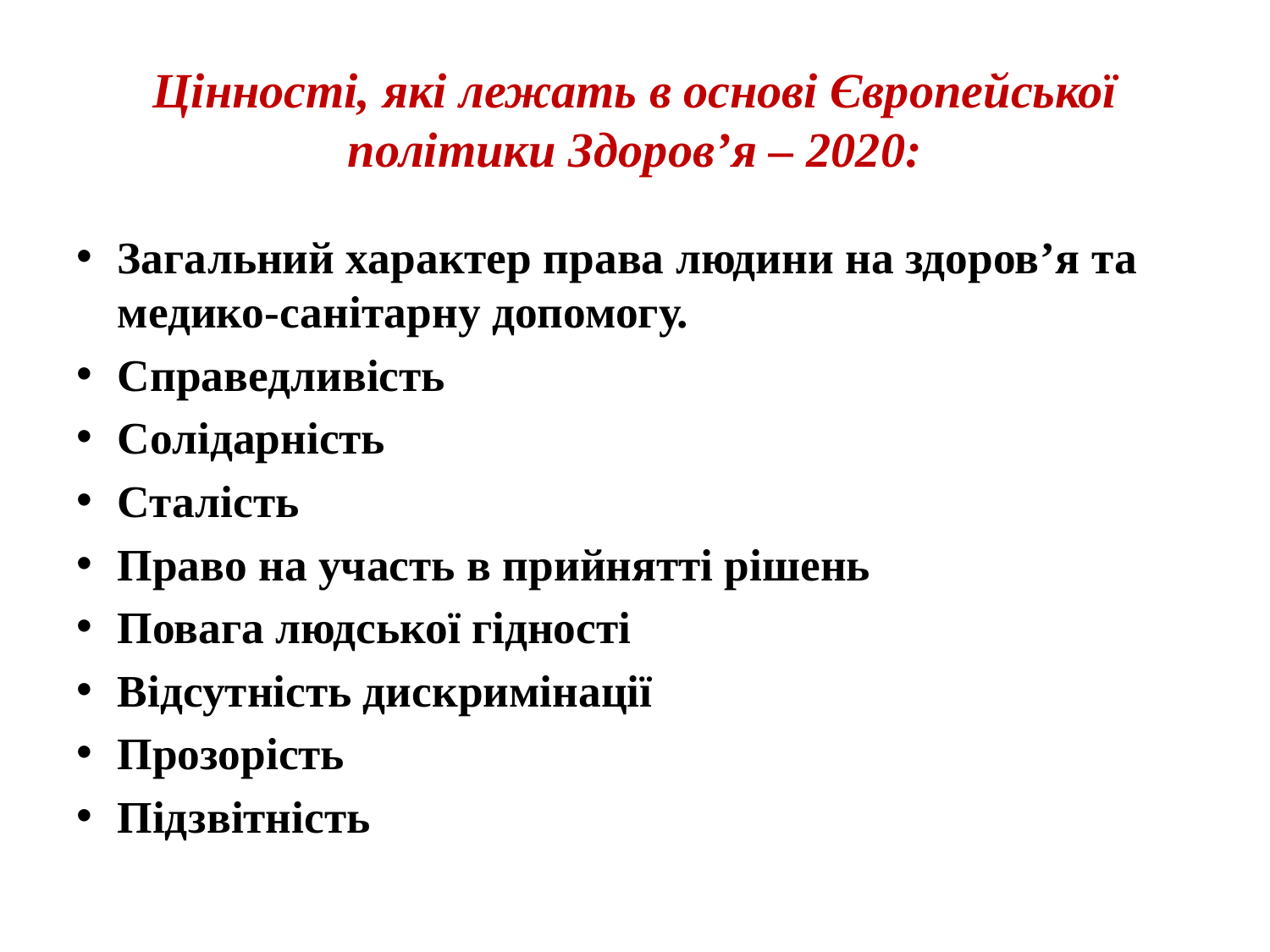

# Цінності, які лежать в основі Європейської політики Здоров’я – 2020:
Загальний характер права людини на здоров’я та медико-санітарну допомогу.
Справедливість
Солідарність
Сталість
Право на участь в прийнятті рішень
Повага людської гідності
Відсутність дискримінації
Прозорість
Підзвітність